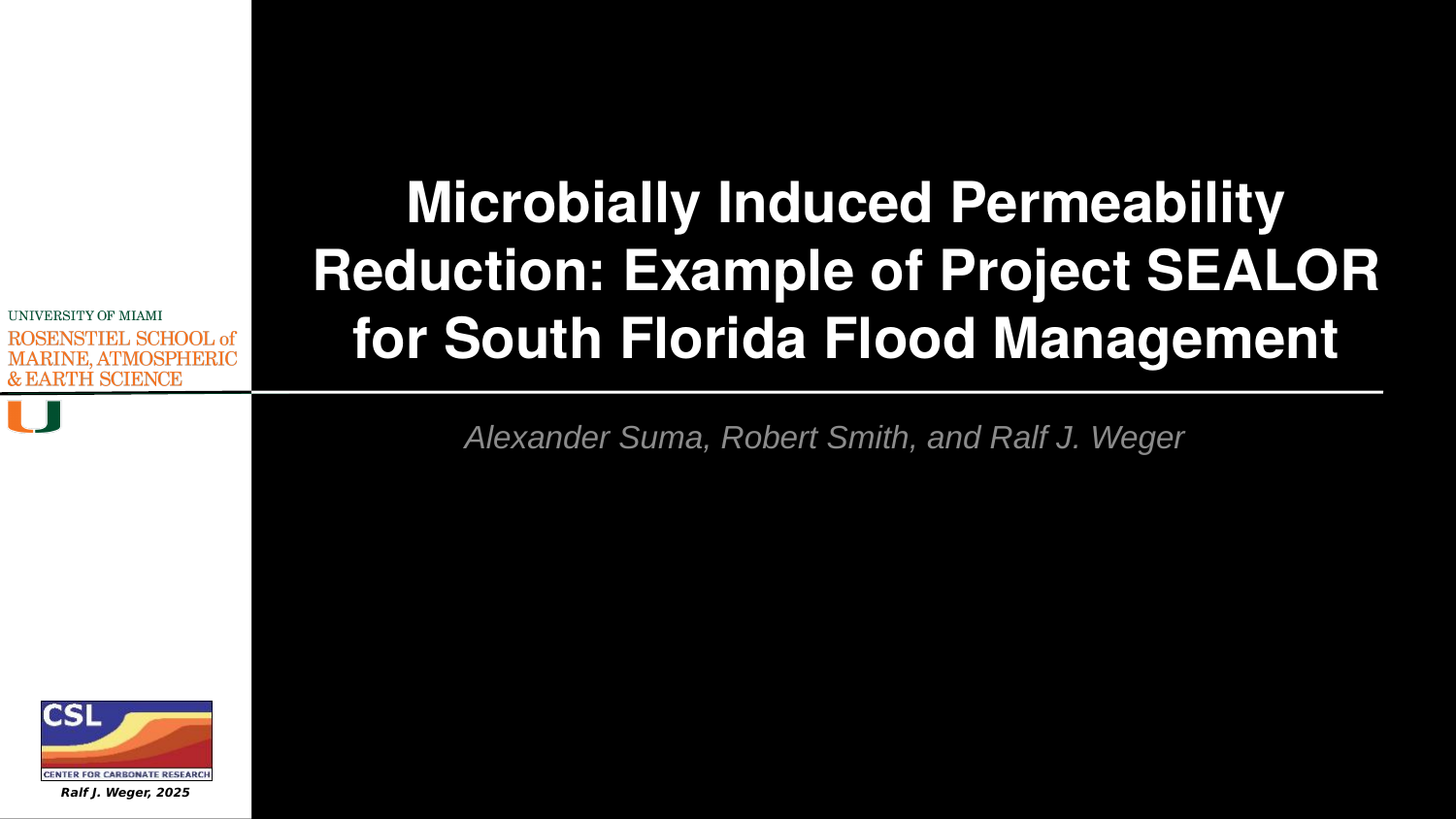

# Microbially Induced Permeability Reduction: Example of Project SEALOR for South Florida Flood Management
Alexander Suma, Robert Smith, and Ralf J. Weger